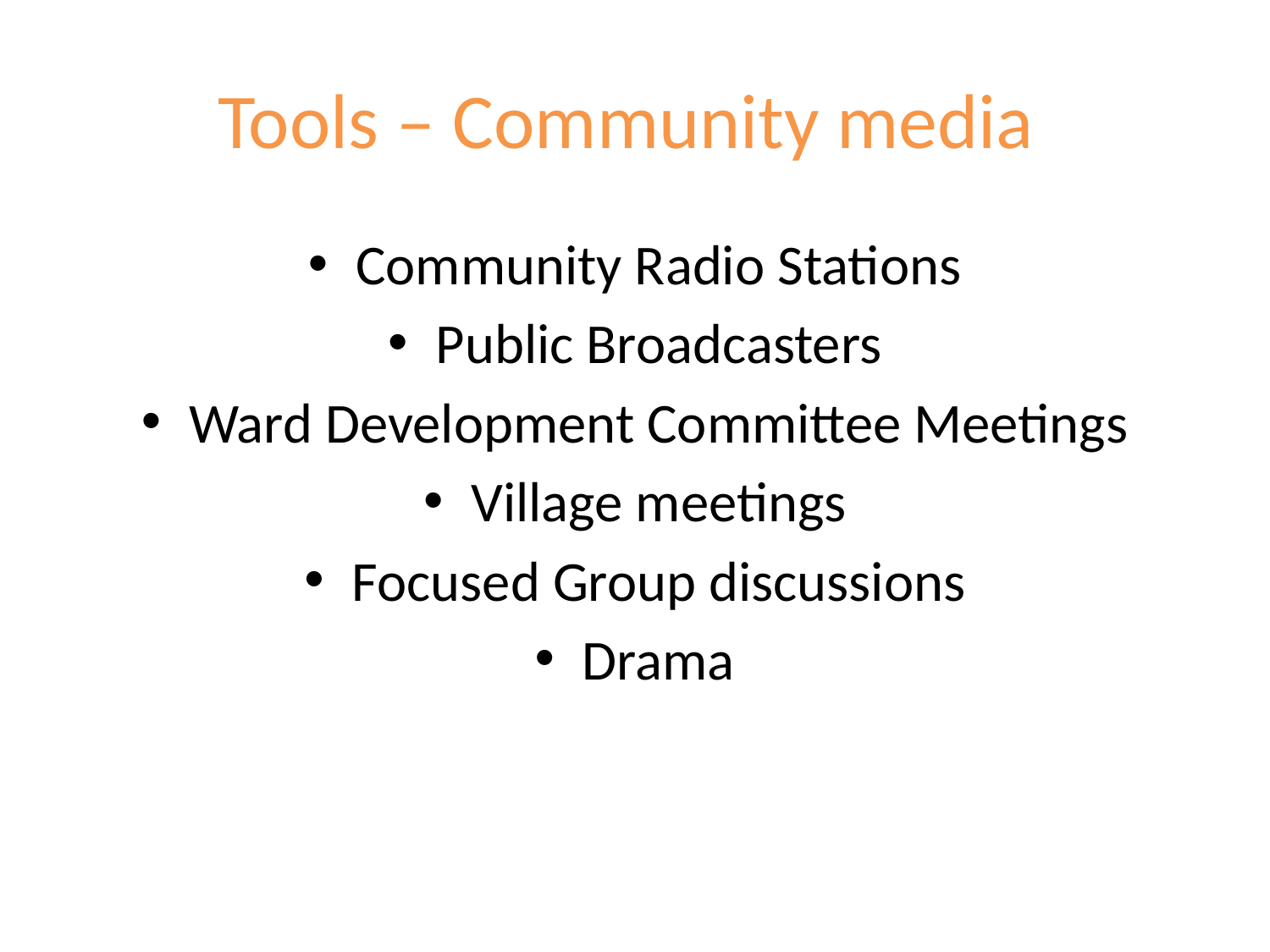

# Tools – Community media
Community Radio Stations
Public Broadcasters
Ward Development Committee Meetings
Village meetings
Focused Group discussions
Drama